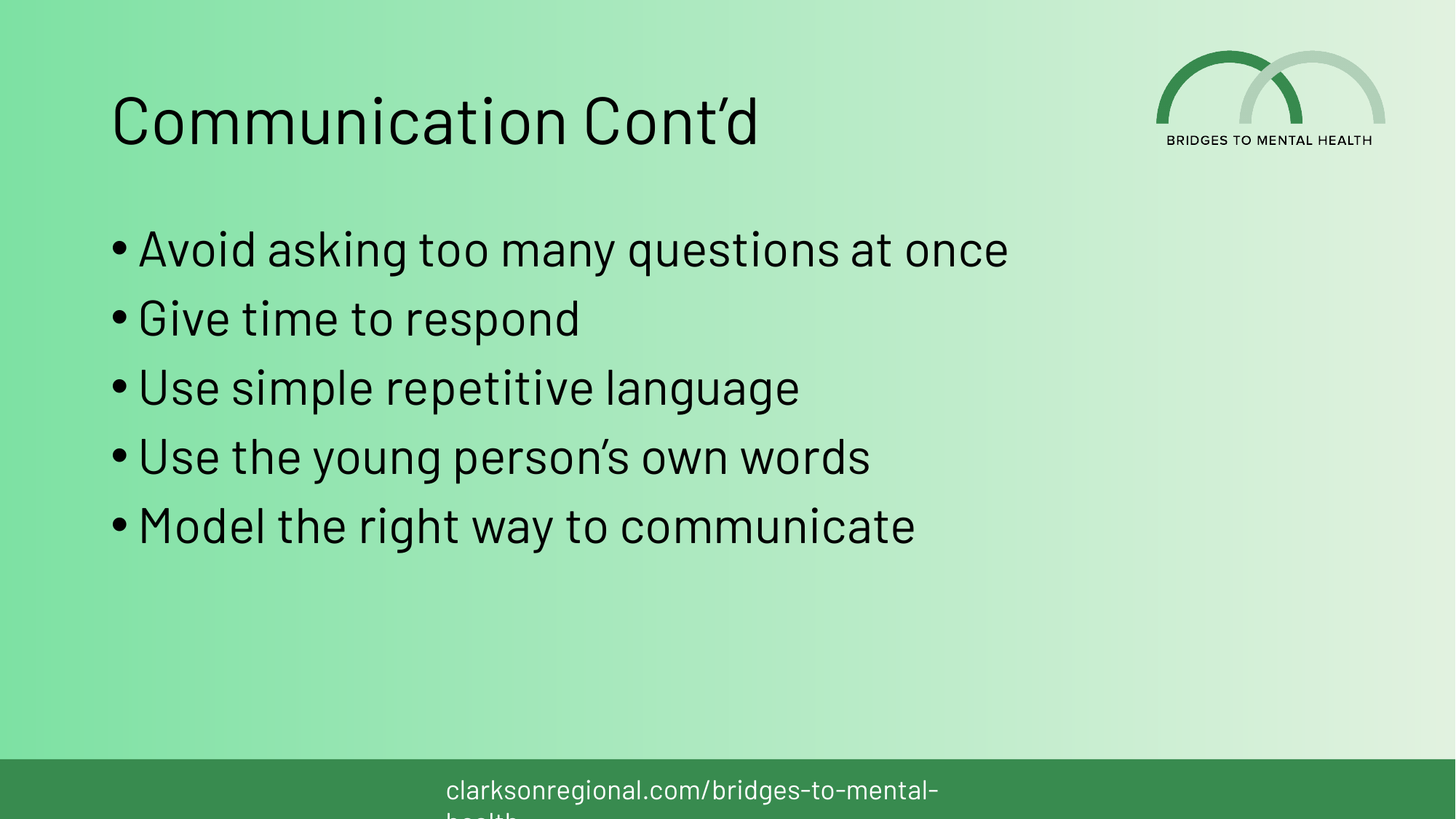

# Communication Cont’d
Avoid asking too many questions at once
Give time to respond
Use simple repetitive language
Use the young person’s own words
Model the right way to communicate